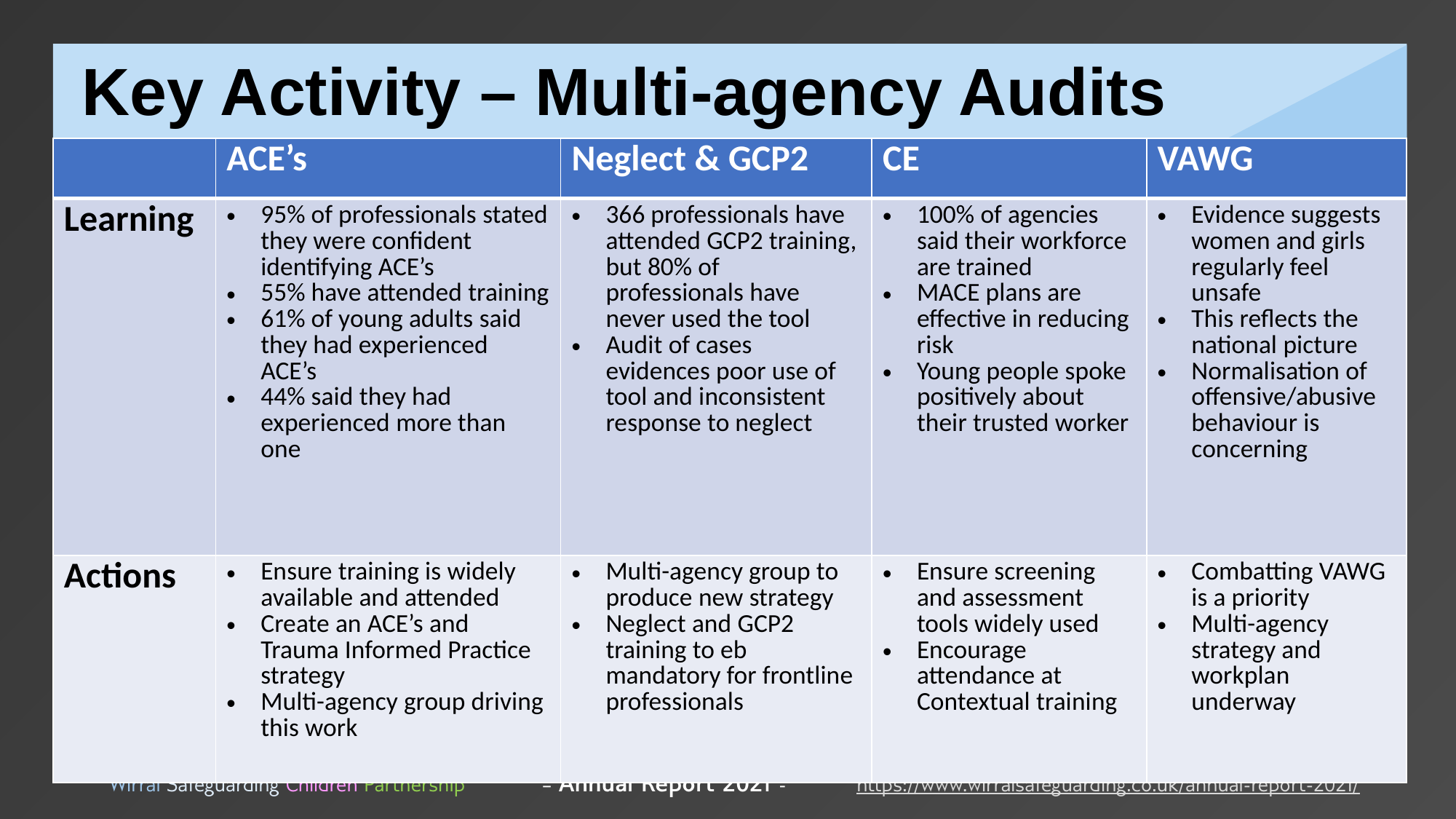

Key Activity – Multi-agency Audits

|  | ACE’s | Neglect & GCP2 | CE | VAWG |
| --- | --- | --- | --- | --- |
| Learning | 95% of professionals stated they were confident identifying ACE’s 55% have attended training 61% of young adults said they had experienced ACE’s 44% said they had experienced more than one | 366 professionals have attended GCP2 training, but 80% of professionals have never used the tool Audit of cases evidences poor use of tool and inconsistent response to neglect | 100% of agencies said their workforce are trained MACE plans are effective in reducing risk Young people spoke positively about their trusted worker | Evidence suggests women and girls regularly feel unsafe This reflects the national picture Normalisation of offensive/abusive behaviour is concerning |
| Actions | Ensure training is widely available and attended Create an ACE’s and Trauma Informed Practice strategy Multi-agency group driving this work | Multi-agency group to produce new strategy Neglect and GCP2 training to eb mandatory for frontline professionals | Ensure screening and assessment tools widely used Encourage attendance at Contextual training | Combatting VAWG is a priority Multi-agency strategy and workplan underway |
Wirral Safeguarding Children Partnership            – Annual Report 2021 -           https://www.wirralsafeguarding.co.uk/annual-report-2021/